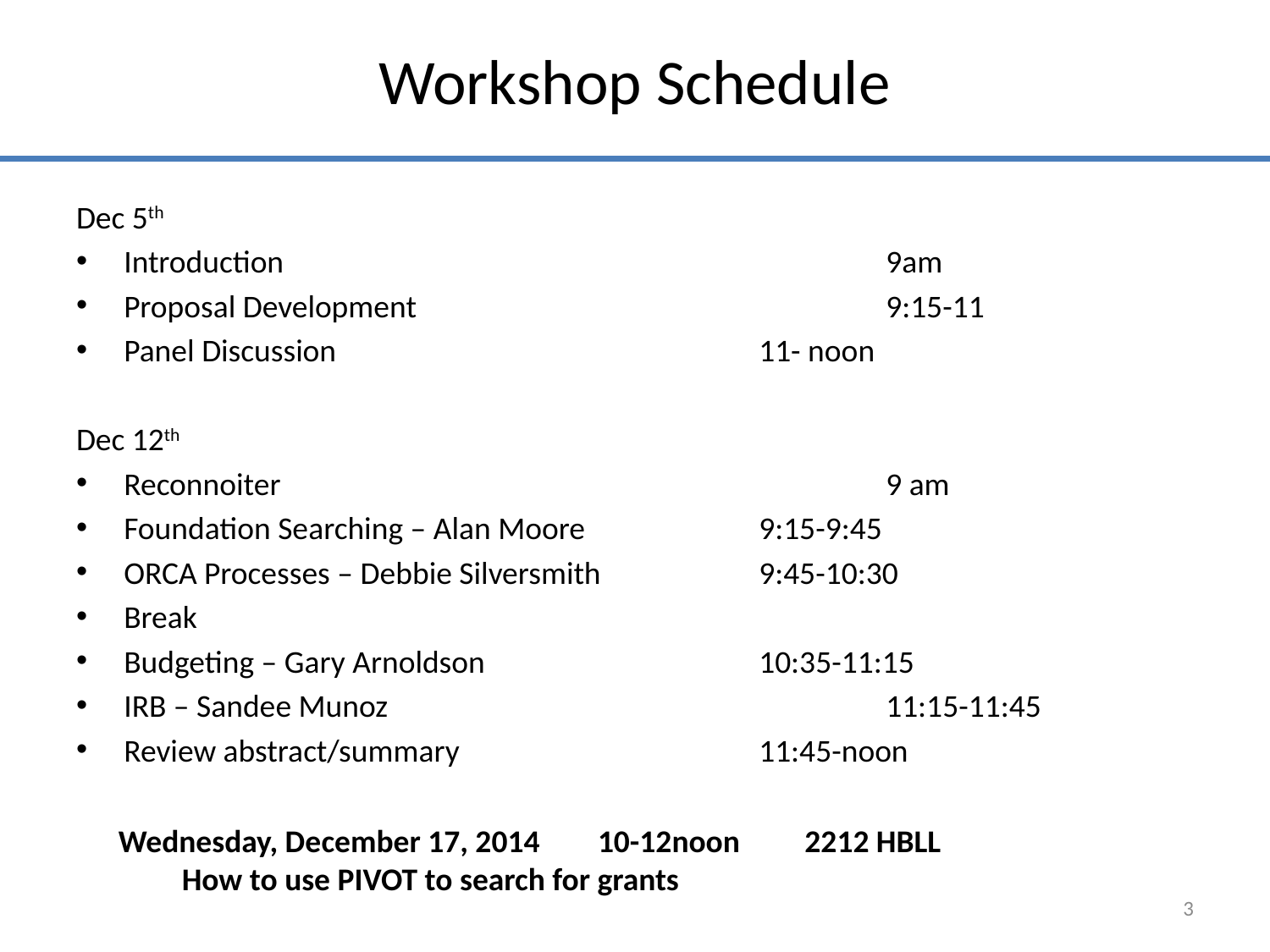

# Workshop Schedule
Dec 5th
Introduction 					9am
Proposal Development				9:15-11
Panel Discussion 				11- noon

Dec 12th
Reconnoiter					9 am
Foundation Searching – Alan Moore		9:15-9:45
ORCA Processes – Debbie Silversmith		9:45-10:30
Break
Budgeting – Gary Arnoldson			10:35-11:15
IRB – Sandee Munoz				11:15-11:45
Review abstract/summary			11:45-noon
Wednesday, December 17, 2014        10-12noon         2212 HBLL
How to use PIVOT to search for grants
3